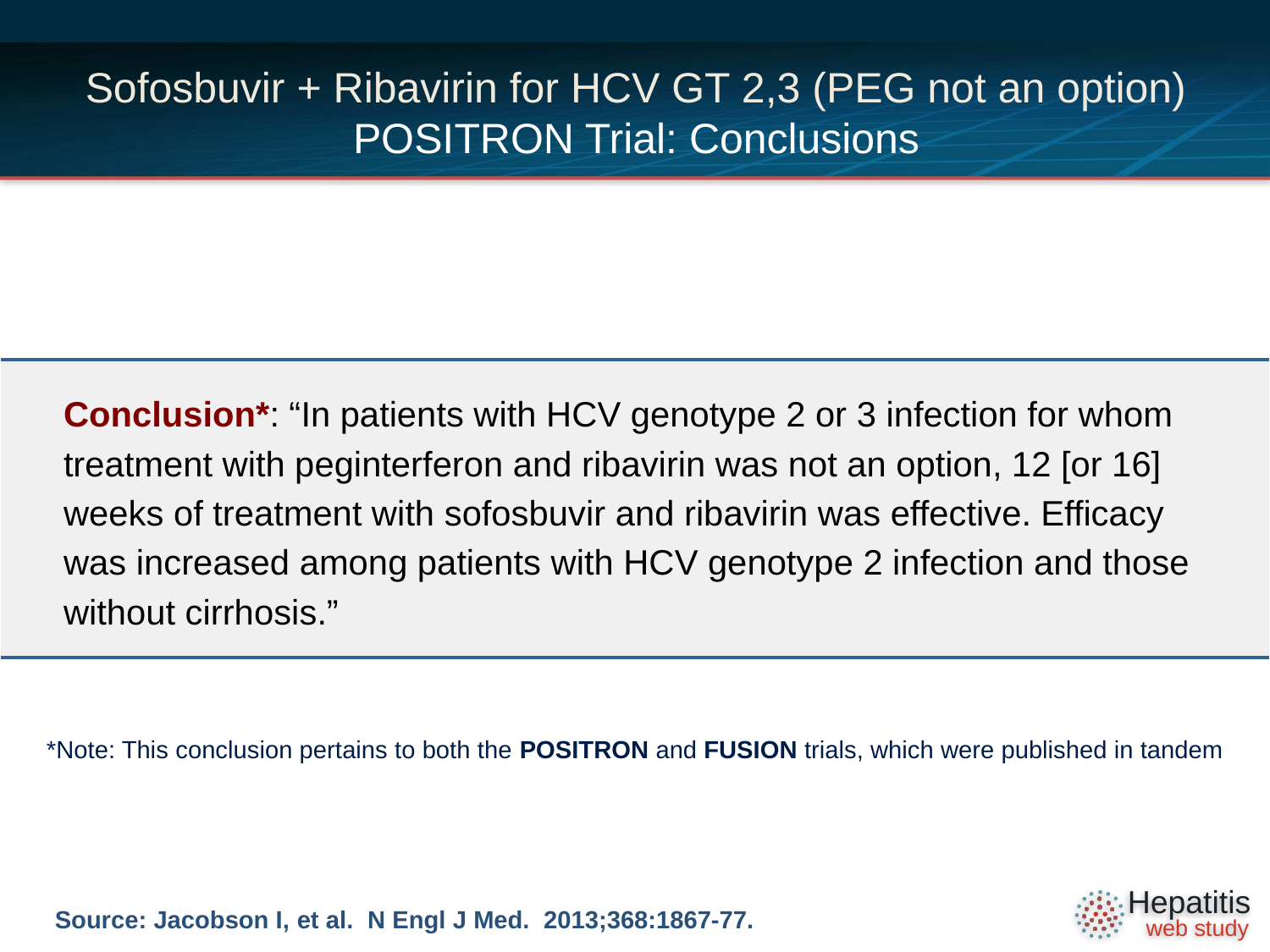

# Sofosbuvir + Ribavirin for HCV GT 2,3 (PEG not an option) POSITRON Trial: Conclusions
| Conclusion\*: “In patients with HCV genotype 2 or 3 infection for whom treatment with peginterferon and ribavirin was not an option, 12 [or 16] weeks of treatment with sofosbuvir and ribavirin was effective. Efficacy was increased among patients with HCV genotype 2 infection and those without cirrhosis.” |
| --- |
*Note: This conclusion pertains to both the POSITRON and FUSION trials, which were published in tandem
Source: Jacobson I, et al.  N Engl J Med.  2013;368:1867-77.